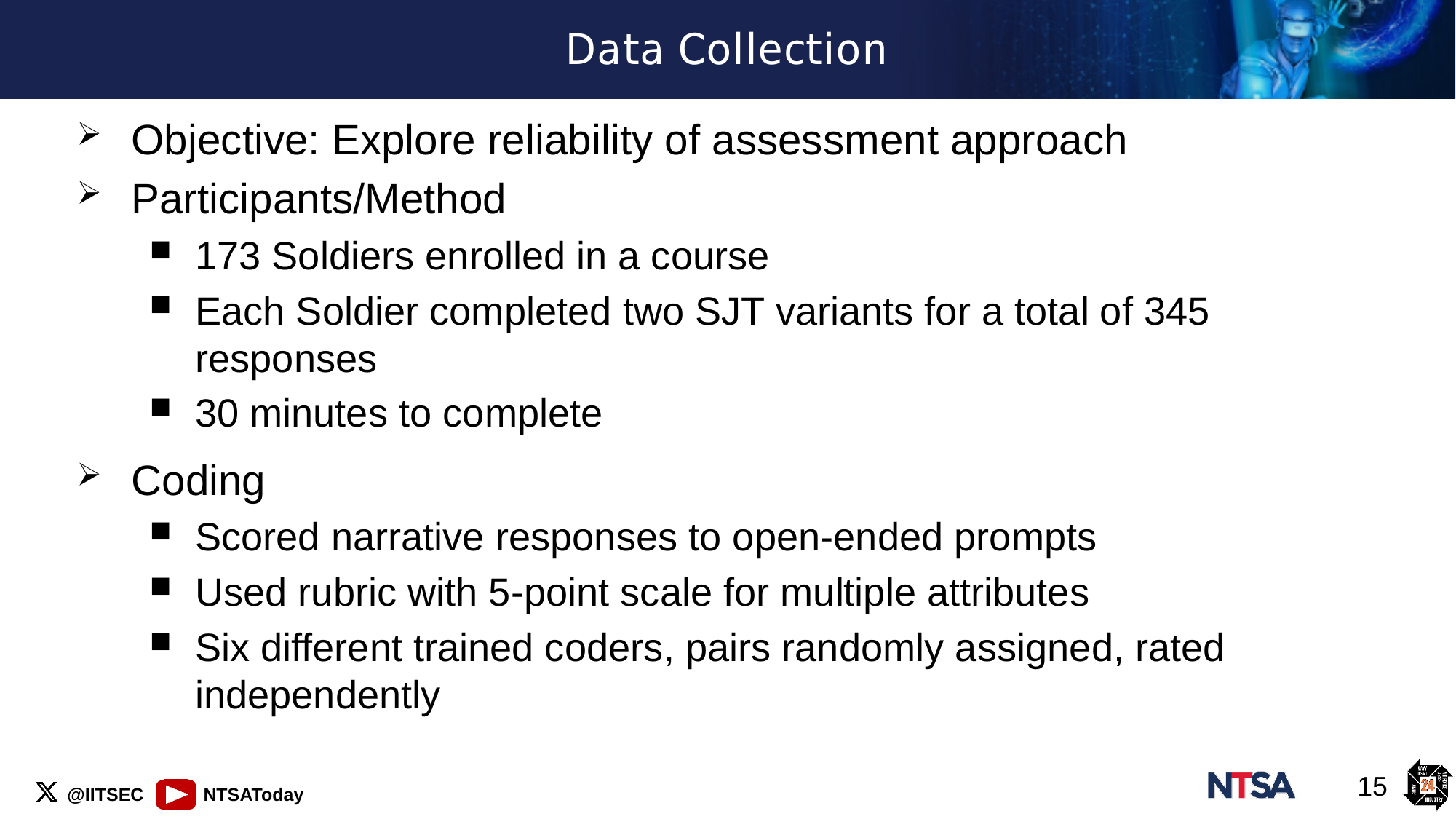

# Data Collection
Objective: Explore reliability of assessment approach
Participants/Method
173 Soldiers enrolled in a course
Each Soldier completed two SJT variants for a total of 345 responses
30 minutes to complete
Coding
Scored narrative responses to open-ended prompts
Used rubric with 5-point scale for multiple attributes
Six different trained coders, pairs randomly assigned, rated independently

15